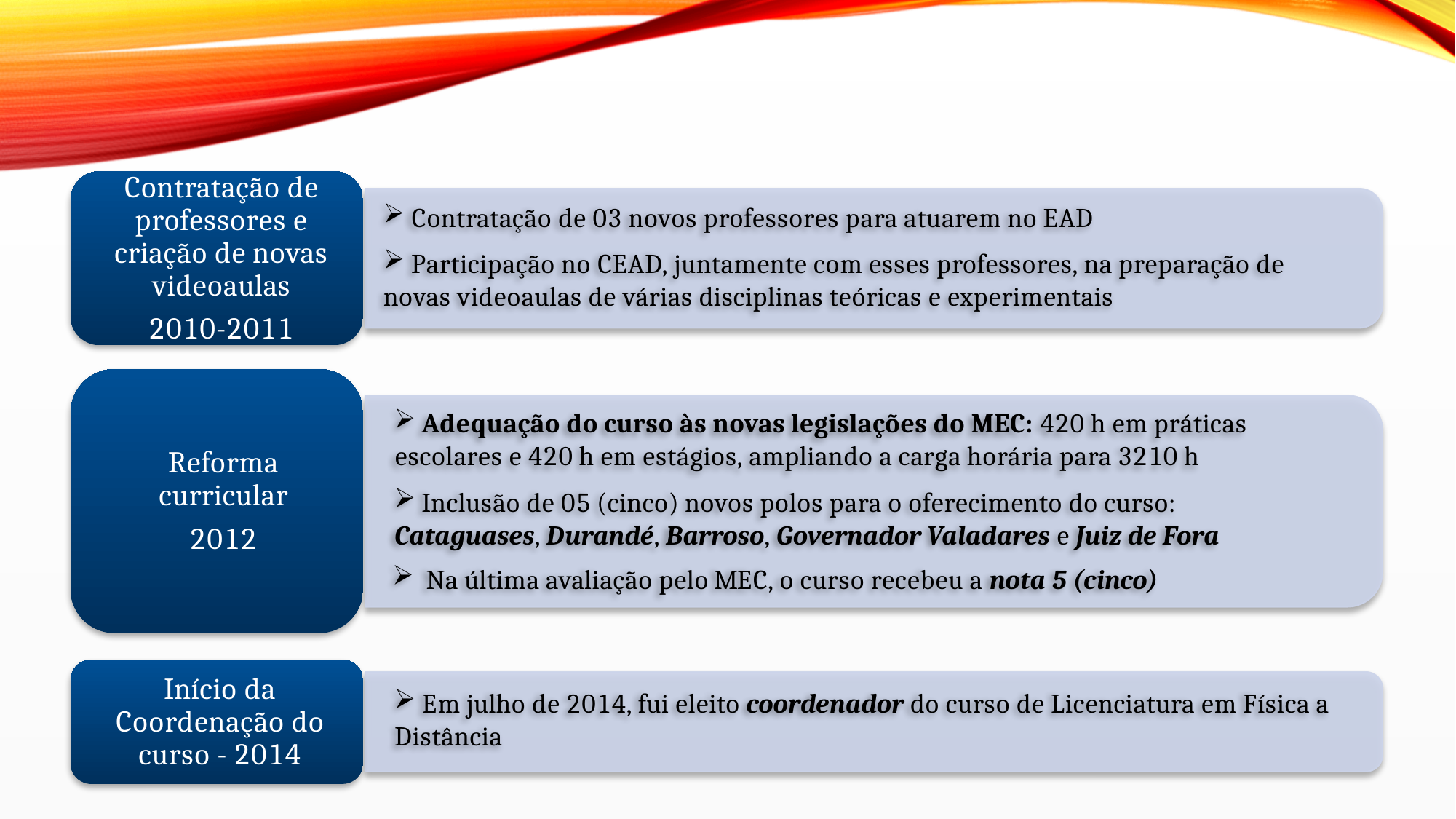

Contratação de professores e criação de novas videoaulas
2010-2011
 Contratação de 03 novos professores para atuarem no EAD
 Participação no CEAD, juntamente com esses professores, na preparação de novas videoaulas de várias disciplinas teóricas e experimentais

Reforma curricular
2012
 Adequação do curso às novas legislações do MEC: 420 h em práticas escolares e 420 h em estágios, ampliando a carga horária para 3210 h
 Inclusão de 05 (cinco) novos polos para o oferecimento do curso: Cataguases, Durandé, Barroso, Governador Valadares e Juiz de Fora
  Na última avaliação pelo MEC, o curso recebeu a nota 5 (cinco)

Início da Coordenação do curso - 2014
 Em julho de 2014, fui eleito coordenador do curso de Licenciatura em Física a Distância